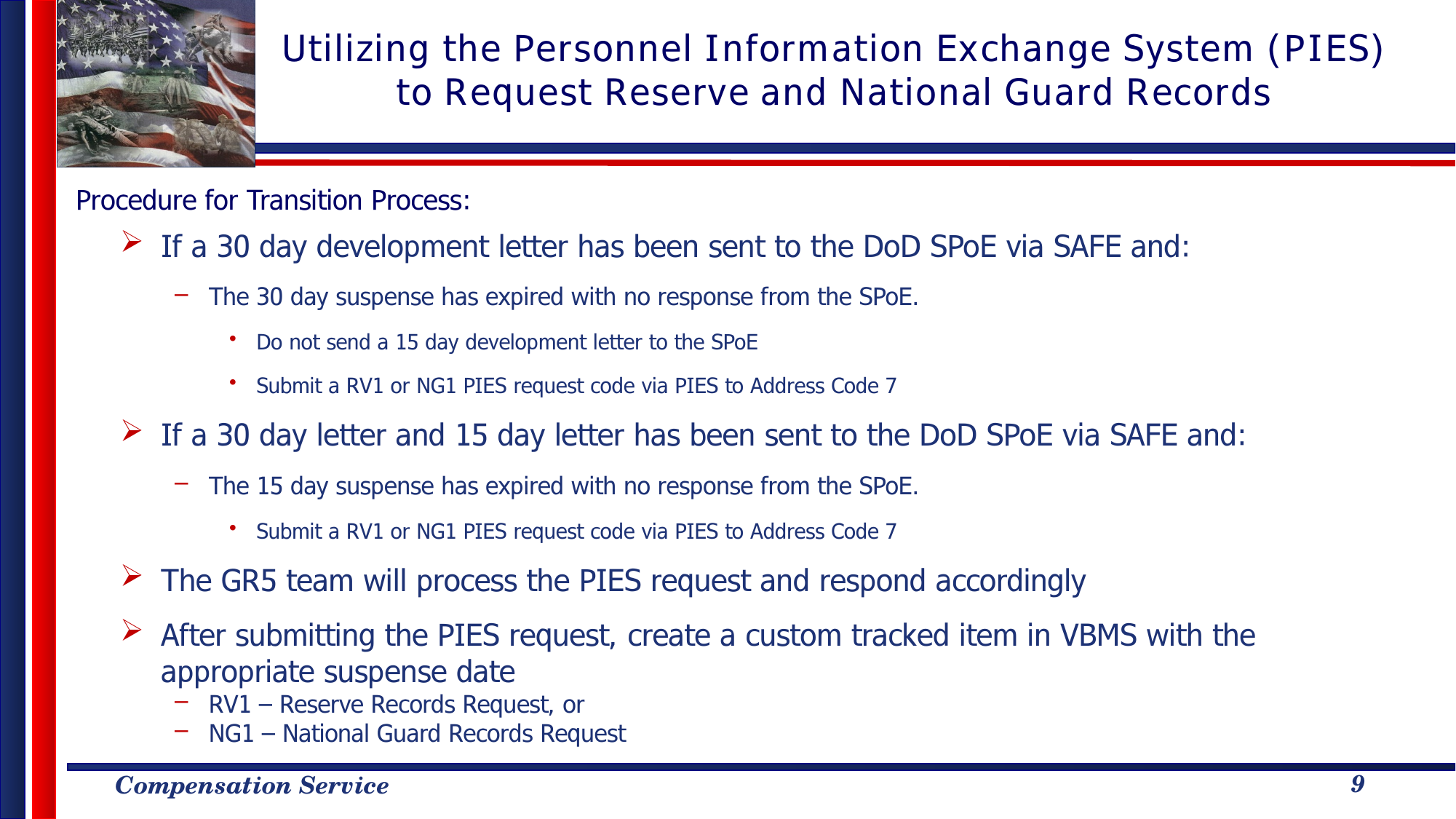

# Utilizing the Personnel Information Exchange System (PIES) to Request Reserve and National Guard Records
Procedure for Transition Process:
If a 30 day development letter has been sent to the DoD SPoE via SAFE and:
The 30 day suspense has expired with no response from the SPoE.
Do not send a 15 day development letter to the SPoE
Submit a RV1 or NG1 PIES request code via PIES to Address Code 7
If a 30 day letter and 15 day letter has been sent to the DoD SPoE via SAFE and:
The 15 day suspense has expired with no response from the SPoE.
Submit a RV1 or NG1 PIES request code via PIES to Address Code 7
The GR5 team will process the PIES request and respond accordingly
After submitting the PIES request, create a custom tracked item in VBMS with the appropriate suspense date
RV1 – Reserve Records Request, or
NG1 – National Guard Records Request

9